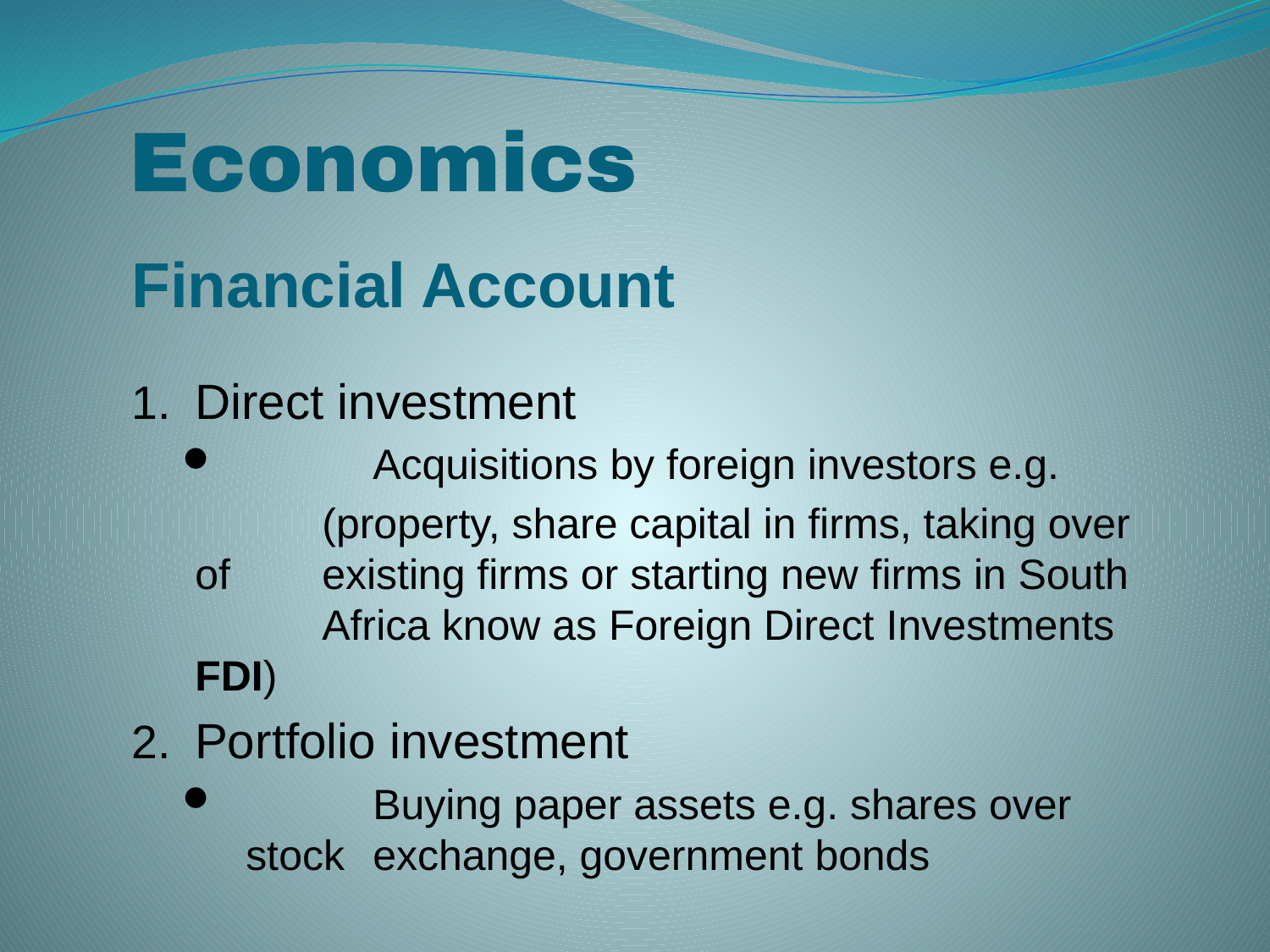

# Economics
Financial Account

Direct investment
	Acquisitions by foreign investors e.g.
		(property, share capital in firms, taking over of 	existing firms or starting new firms in South 	Africa know as Foreign Direct Investments FDI)
Portfolio investment
	Buying paper assets e.g. shares over stock 	exchange, government bonds